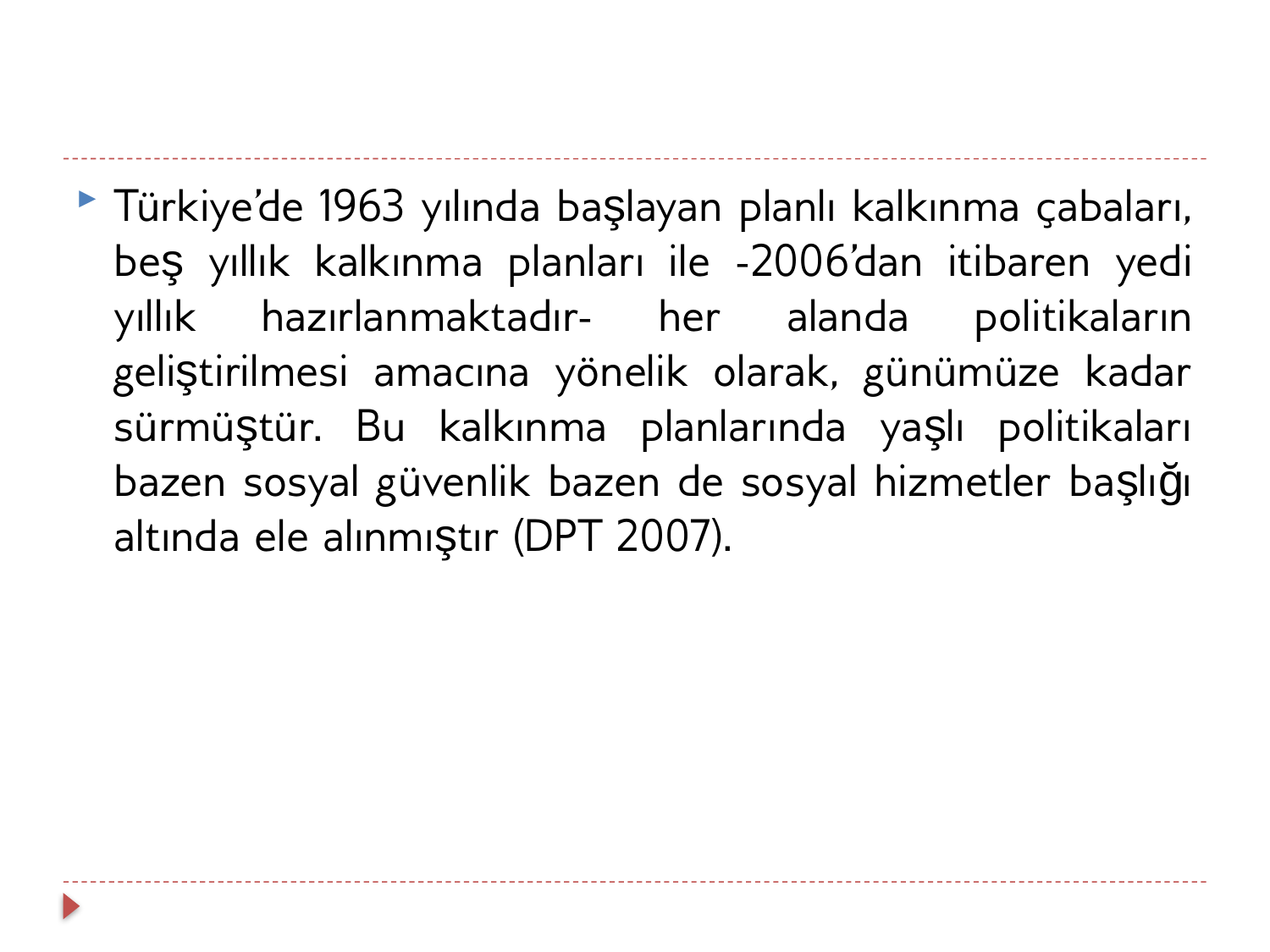

Türkiye’de 1963 yılında başlayan planlı kalkınma çabaları, beş yıllık kalkınma planları ile -2006’dan itibaren yedi yıllık hazırlanmaktadır- her alanda politikaların geliştirilmesi amacına yönelik olarak, günümüze kadar sürmüştür. Bu kalkınma planlarında yaşlı politikaları bazen sosyal güvenlik bazen de sosyal hizmetler başlığı altında ele alınmıştır (DPT 2007).